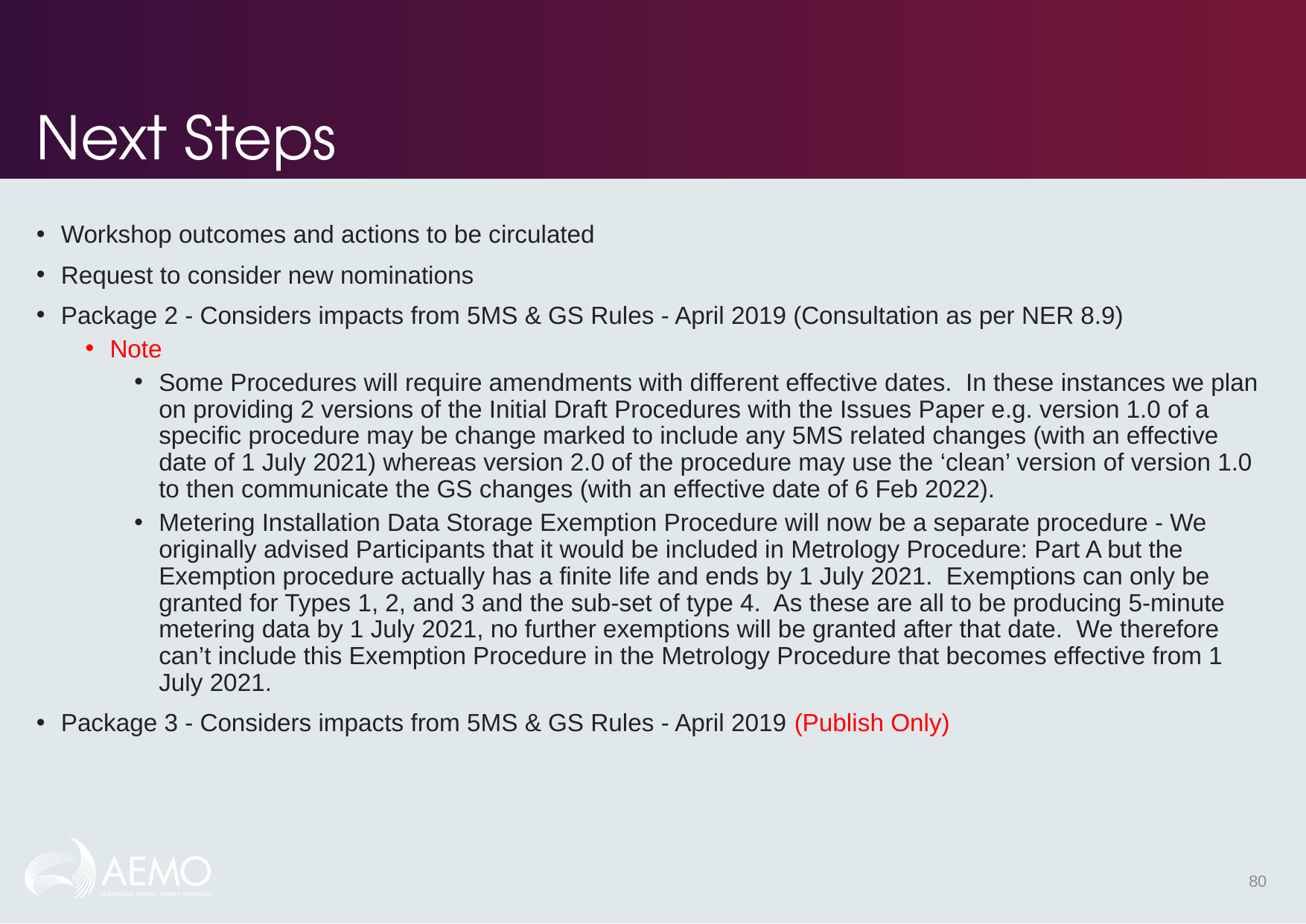

# Next Steps
Workshop outcomes and actions to be circulated
Request to consider new nominations
Package 2 - Considers impacts from 5MS & GS Rules - April 2019 (Consultation as per NER 8.9)
Note
Some Procedures will require amendments with different effective dates.  In these instances we plan on providing 2 versions of the Initial Draft Procedures with the Issues Paper e.g. version 1.0 of a specific procedure may be change marked to include any 5MS related changes (with an effective date of 1 July 2021) whereas version 2.0 of the procedure may use the ‘clean’ version of version 1.0 to then communicate the GS changes (with an effective date of 6 Feb 2022).
Metering Installation Data Storage Exemption Procedure will now be a separate procedure - We originally advised Participants that it would be included in Metrology Procedure: Part A but the Exemption procedure actually has a finite life and ends by 1 July 2021.  Exemptions can only be granted for Types 1, 2, and 3 and the sub-set of type 4.  As these are all to be producing 5-minute metering data by 1 July 2021, no further exemptions will be granted after that date.  We therefore can’t include this Exemption Procedure in the Metrology Procedure that becomes effective from 1 July 2021.
Package 3 - Considers impacts from 5MS & GS Rules - April 2019 (Publish Only)
80